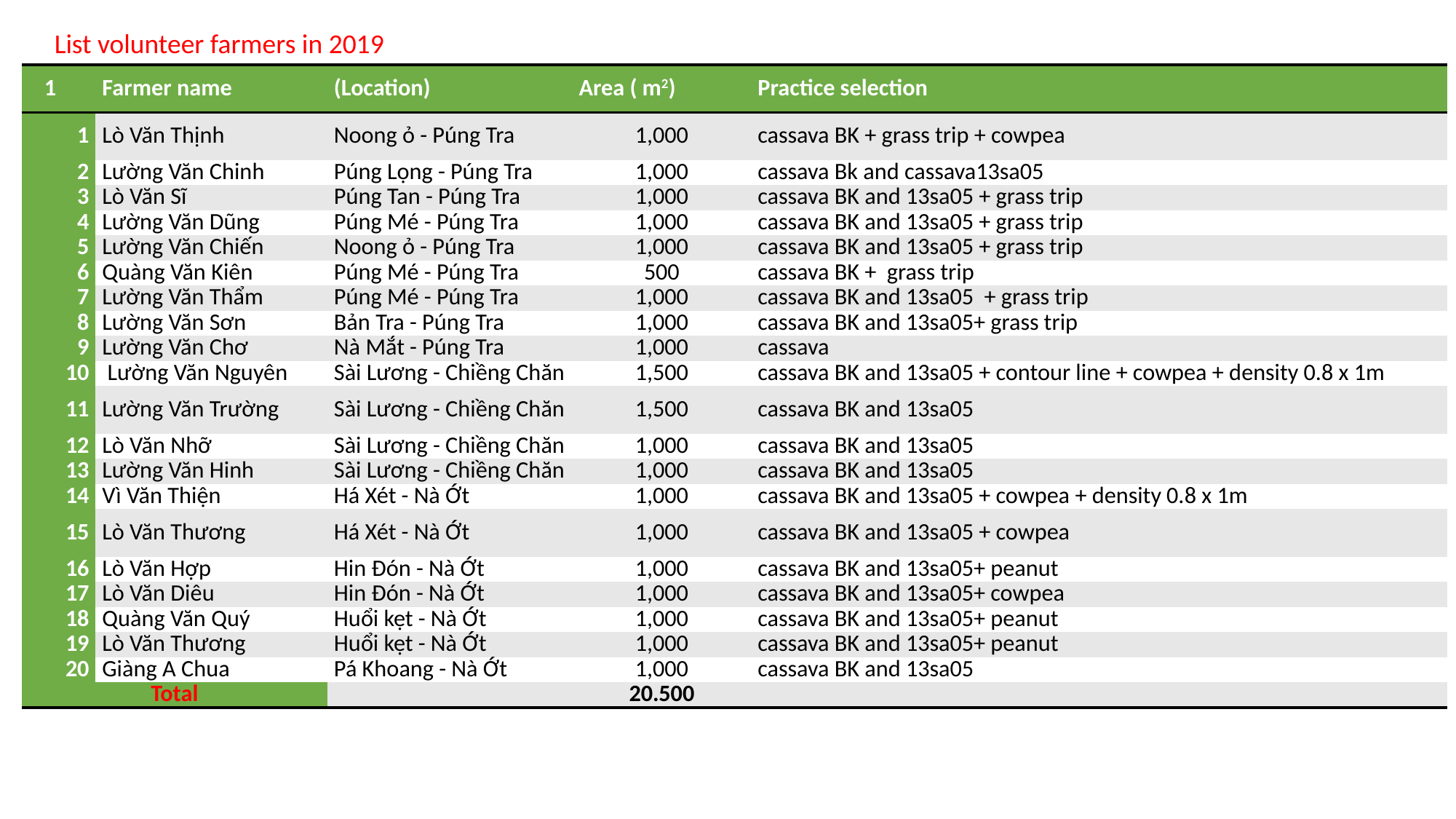

List volunteer farmers in 2019
| 1 | Farmer name | (Location) | Area ( m2) | Practice selection |
| --- | --- | --- | --- | --- |
| 1 | Lò Văn Thịnh | Noong ỏ - Púng Tra | 1,000 | cassava BK + grass trip + cowpea |
| 2 | Lường Văn Chinh | Púng Lọng - Púng Tra | 1,000 | cassava Bk and cassava13sa05 |
| 3 | Lò Văn Sĩ | Púng Tan - Púng Tra | 1,000 | cassava BK and 13sa05 + grass trip |
| 4 | Lường Văn Dũng | Púng Mé - Púng Tra | 1,000 | cassava BK and 13sa05 + grass trip |
| 5 | Lường Văn Chiến | Noong ỏ - Púng Tra | 1,000 | cassava BK and 13sa05 + grass trip |
| 6 | Quàng Văn Kiên | Púng Mé - Púng Tra | 500 | cassava BK + grass trip |
| 7 | Lường Văn Thẩm | Púng Mé - Púng Tra | 1,000 | cassava BK and 13sa05 + grass trip |
| 8 | Lường Văn Sơn | Bản Tra - Púng Tra | 1,000 | cassava BK and 13sa05+ grass trip |
| 9 | Lường Văn Chơ | Nà Mắt - Púng Tra | 1,000 | cassava |
| 10 | Lường Văn Nguyên | Sài Lương - Chiềng Chăn | 1,500 | cassava BK and 13sa05 + contour line + cowpea + density 0.8 x 1m |
| 11 | Lường Văn Trường | Sài Lương - Chiềng Chăn | 1,500 | cassava BK and 13sa05 |
| 12 | Lò Văn Nhỡ | Sài Lương - Chiềng Chăn | 1,000 | cassava BK and 13sa05 |
| 13 | Lường Văn Hinh | Sài Lương - Chiềng Chăn | 1,000 | cassava BK and 13sa05 |
| 14 | Vì Văn Thiện | Há Xét - Nà Ớt | 1,000 | cassava BK and 13sa05 + cowpea + density 0.8 x 1m |
| 15 | Lò Văn Thương | Há Xét - Nà Ớt | 1,000 | cassava BK and 13sa05 + cowpea |
| 16 | Lò Văn Hợp | Hin Đón - Nà Ớt | 1,000 | cassava BK and 13sa05+ peanut |
| 17 | Lò Văn Diêu | Hin Đón - Nà Ớt | 1,000 | cassava BK and 13sa05+ cowpea |
| 18 | Quàng Văn Quý | Huổi kẹt - Nà Ớt | 1,000 | cassava BK and 13sa05+ peanut |
| 19 | Lò Văn Thương | Huổi kẹt - Nà Ớt | 1,000 | cassava BK and 13sa05+ peanut |
| 20 | Giàng A Chua | Pá Khoang - Nà Ớt | 1,000 | cassava BK and 13sa05 |
| Total |  |  | 20.500 |  |